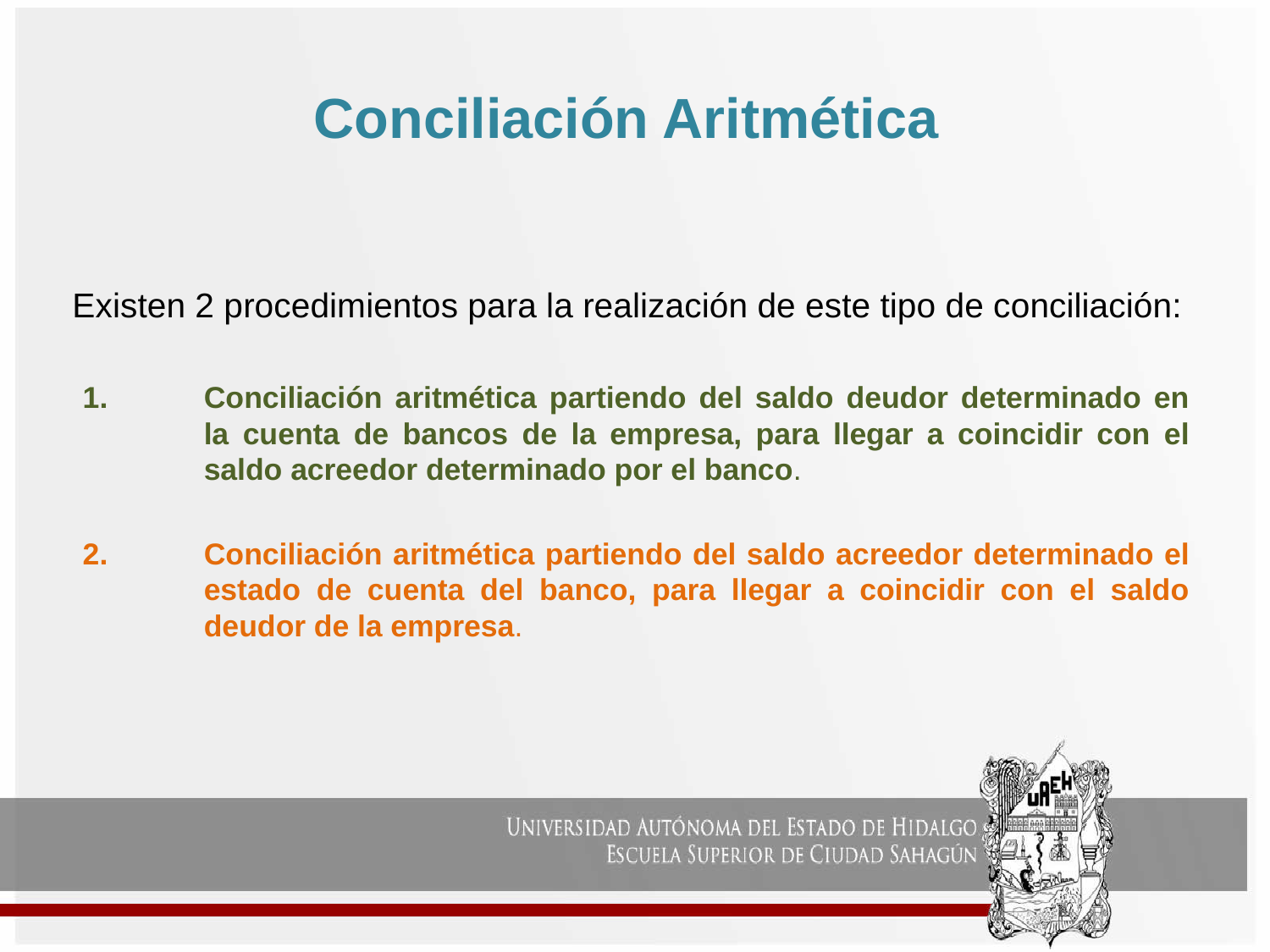

# Conciliación Aritmética

Existen 2 procedimientos para la realización de este tipo de conciliación:

Conciliación aritmética partiendo del saldo deudor determinado en la cuenta de bancos de la empresa, para llegar a coincidir con el saldo acreedor determinado por el banco.

Conciliación aritmética partiendo del saldo acreedor determinado el estado de cuenta del banco, para llegar a coincidir con el saldo deudor de la empresa.